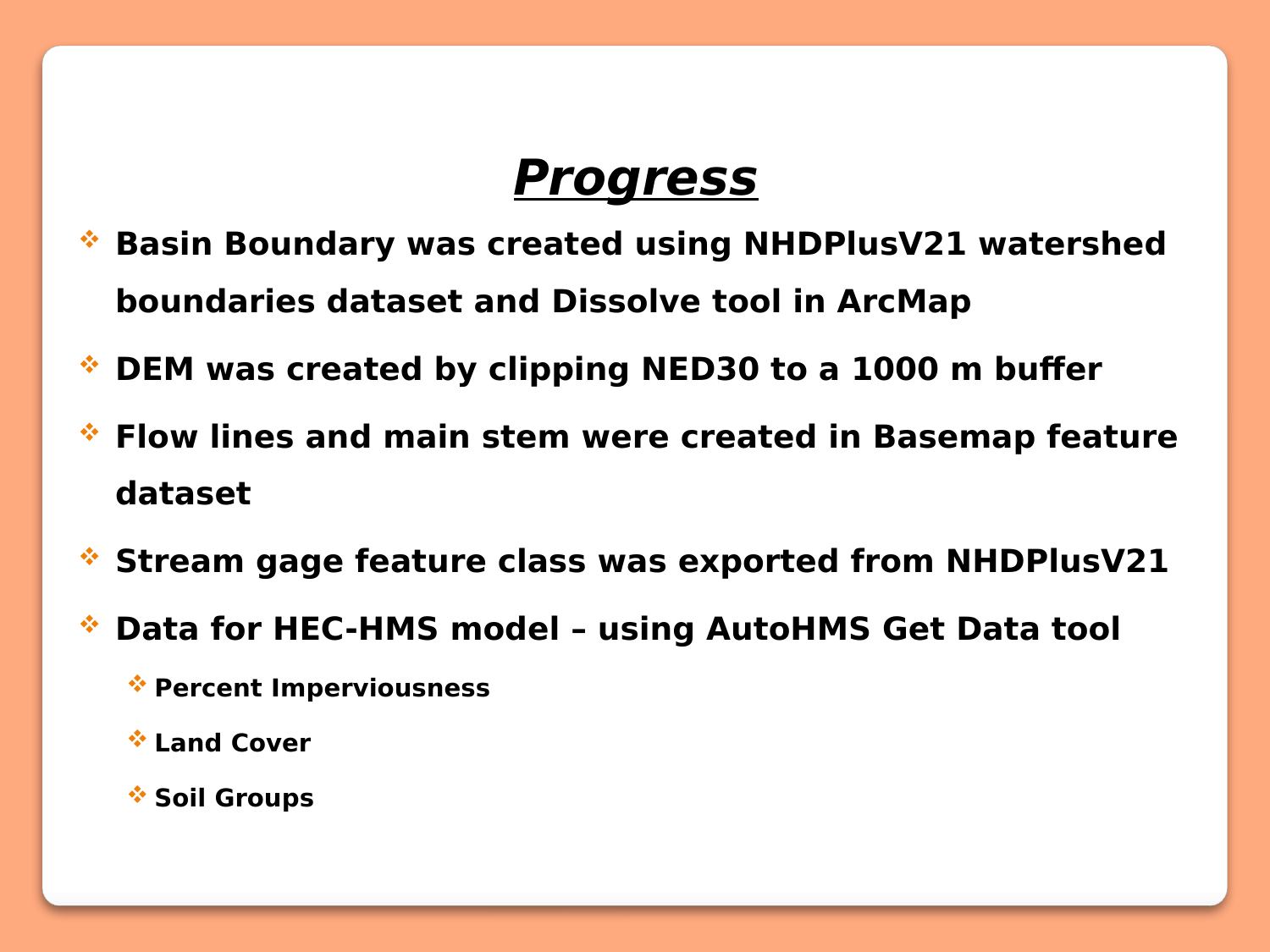

Progress
Basin Boundary was created using NHDPlusV21 watershed boundaries dataset and Dissolve tool in ArcMap
DEM was created by clipping NED30 to a 1000 m buffer
Flow lines and main stem were created in Basemap feature dataset
Stream gage feature class was exported from NHDPlusV21
Data for HEC-HMS model – using AutoHMS Get Data tool
Percent Imperviousness
Land Cover
Soil Groups